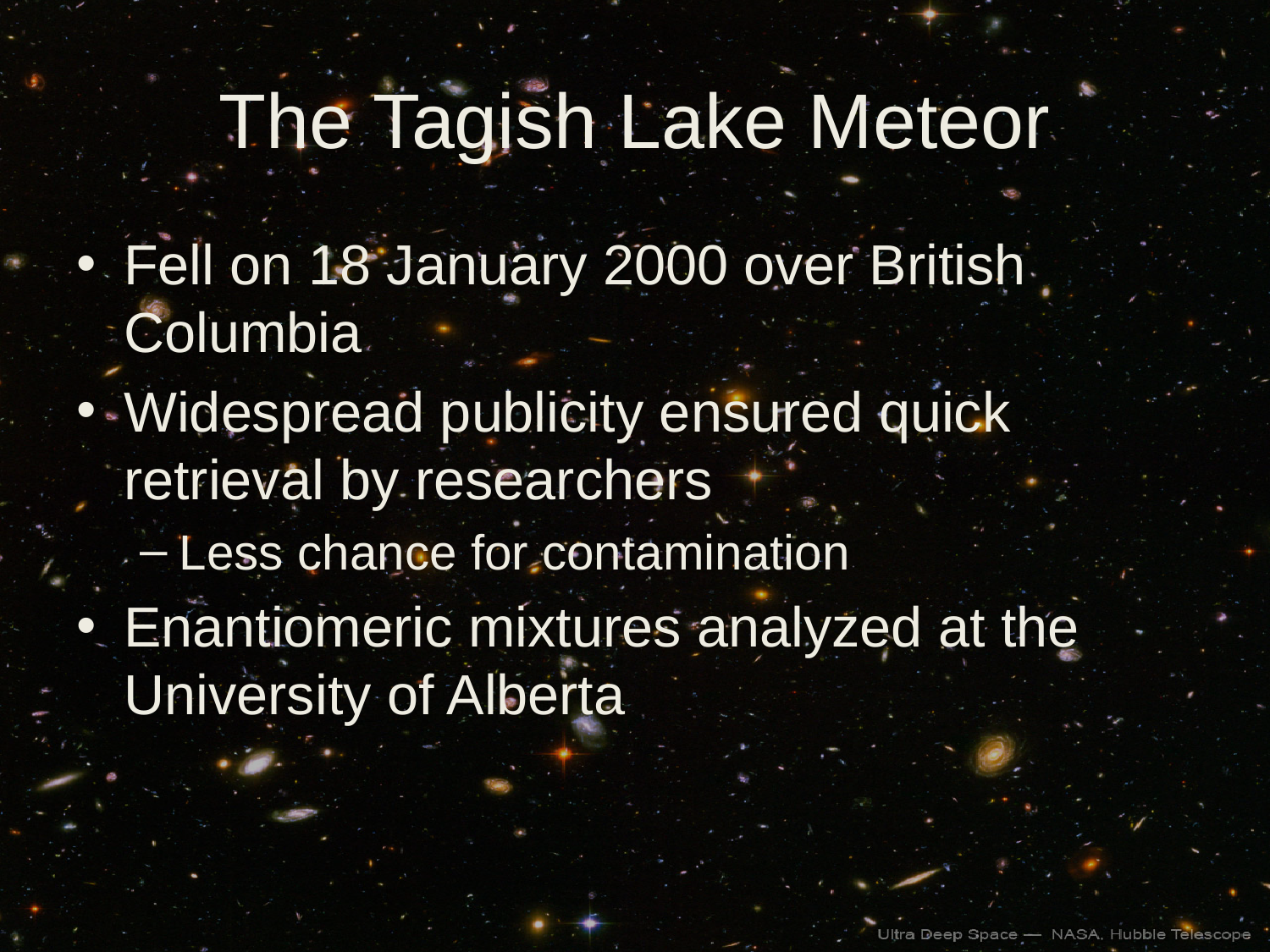

# The Tagish Lake Meteor
Fell on 18 January 2000 over British Columbia
Widespread publicity ensured quick retrieval by researchers
Less chance for contamination
Enantiomeric mixtures analyzed at the University of Alberta